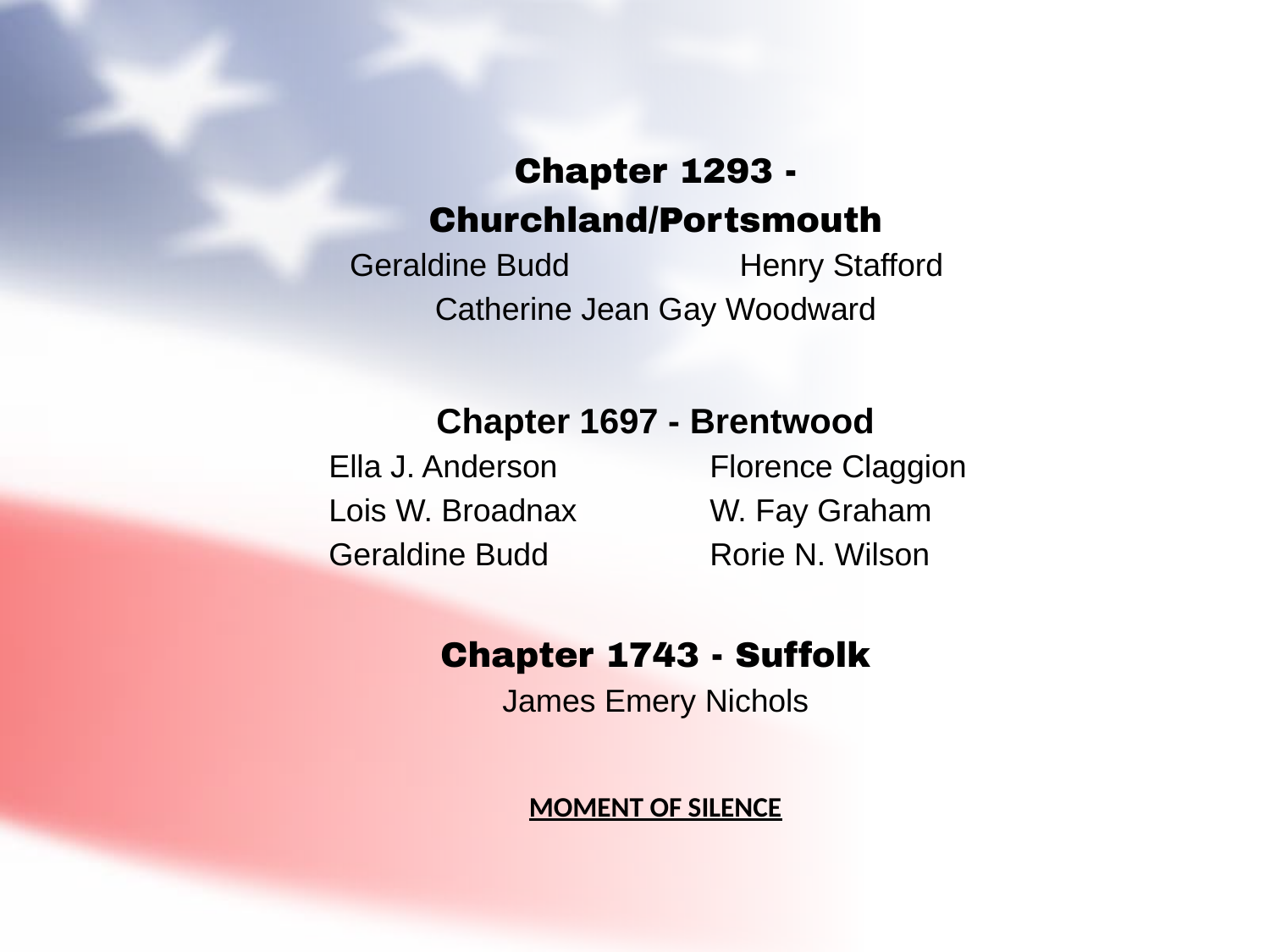

Chapter 1293 - Churchland/Portsmouth
Geraldine Budd		 Henry Stafford   Catherine Jean Gay Woodward

Chapter 1697 - Brentwood
Ella J. Anderson		Florence Claggion Lois W. Broadnax		W. Fay Graham
Geraldine Budd		Rorie N. Wilson
Chapter 1743 - Suffolk
James Emery Nichols

MOMENT OF SILENCE